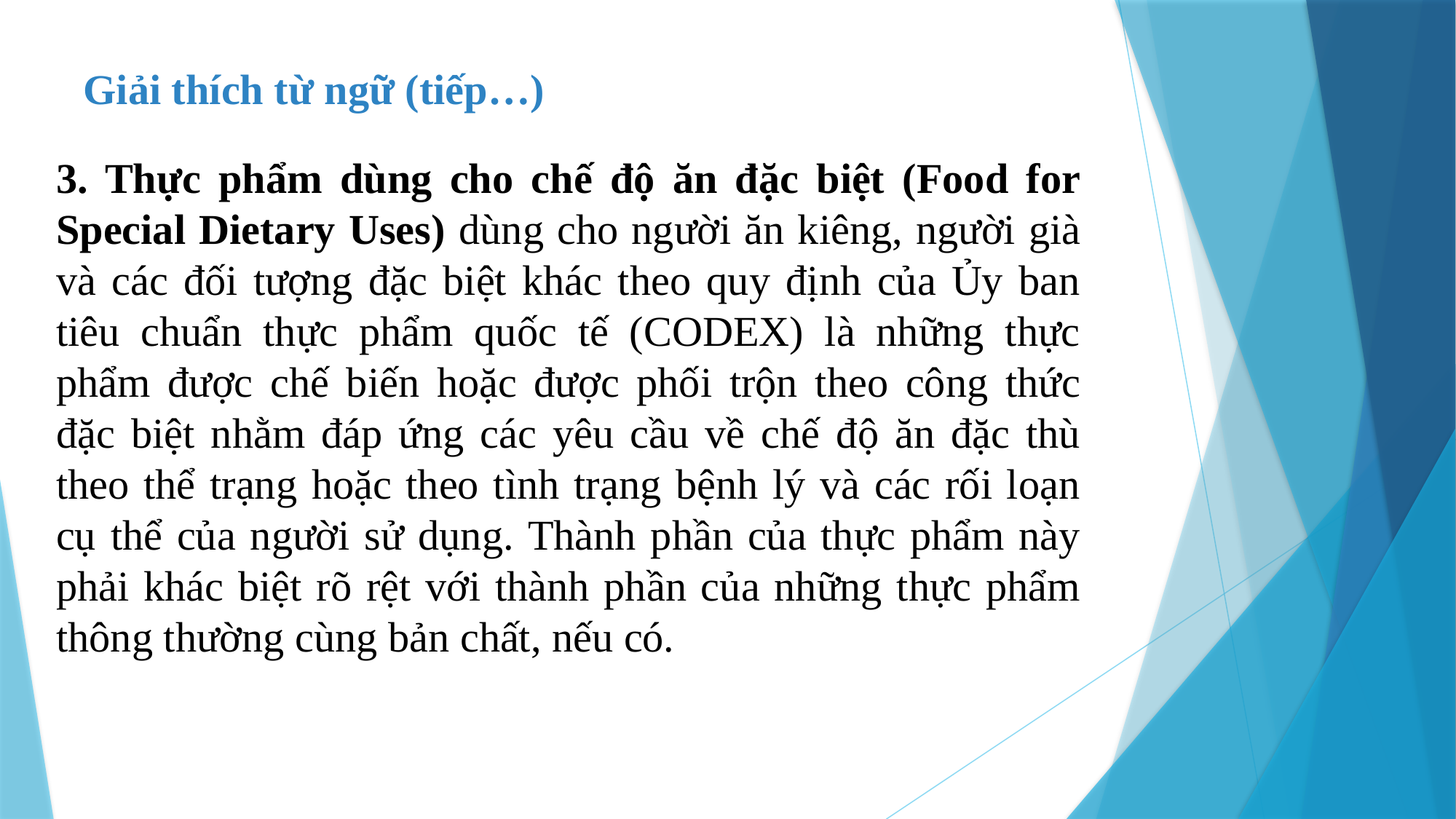

Giải thích từ ngữ (tiếp…)
3. Thực phẩm dùng cho chế độ ăn đặc biệt (Food for Special Dietary Uses) dùng cho người ăn kiêng, người già và các đối tượng đặc biệt khác theo quy định của Ủy ban tiêu chuẩn thực phẩm quốc tế (CODEX) là những thực phẩm được chế biến hoặc được phối trộn theo công thức đặc biệt nhằm đáp ứng các yêu cầu về chế độ ăn đặc thù theo thể trạng hoặc theo tình trạng bệnh lý và các rối loạn cụ thể của người sử dụng. Thành phần của thực phẩm này phải khác biệt rõ rệt với thành phần của những thực phẩm thông thường cùng bản chất, nếu có.